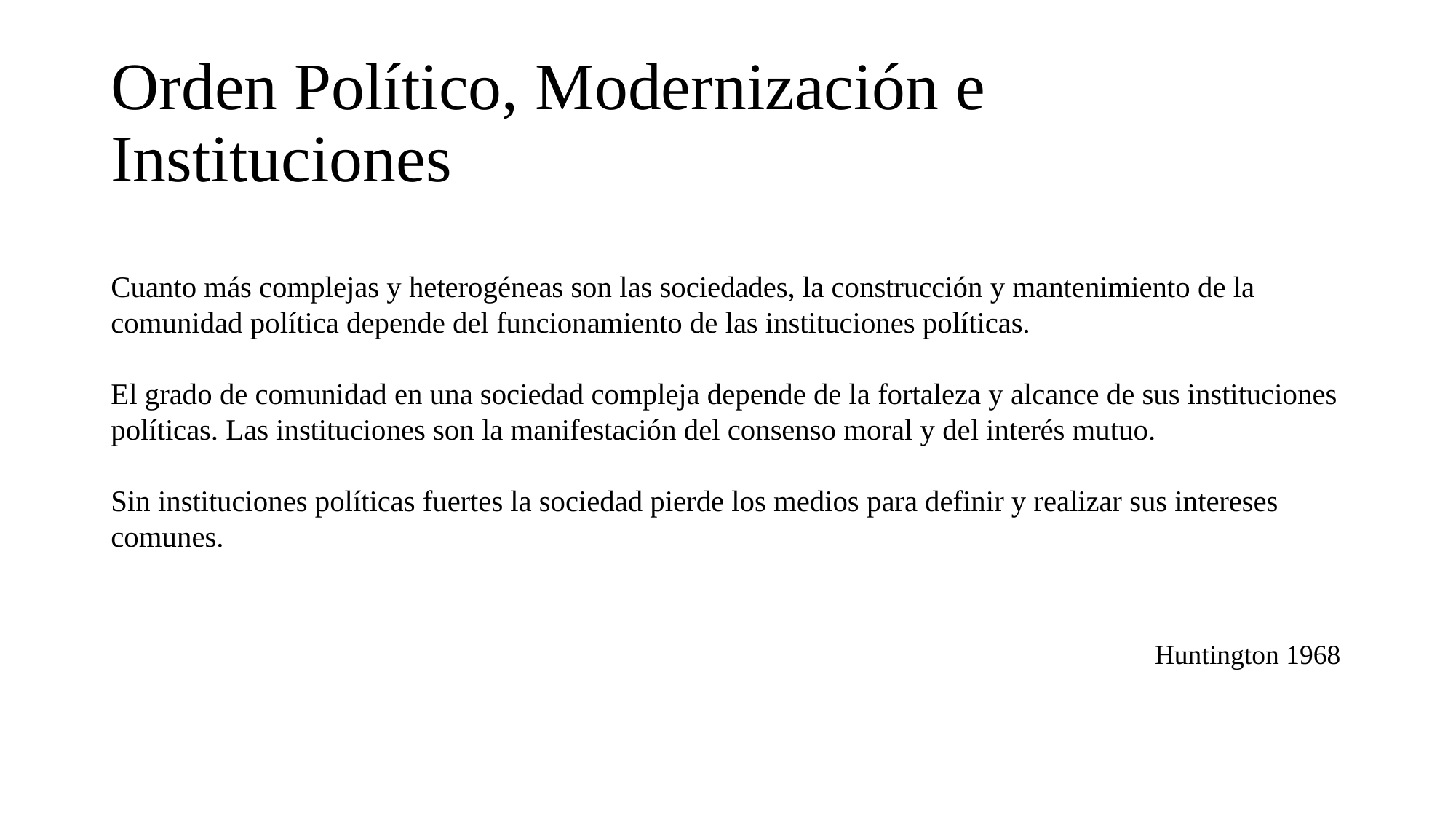

# Orden Político, Modernización e Instituciones
Cuanto más complejas y heterogéneas son las sociedades, la construcción y mantenimiento de la comunidad política depende del funcionamiento de las instituciones políticas.

El grado de comunidad en una sociedad compleja depende de la fortaleza y alcance de sus instituciones políticas. Las instituciones son la manifestación del consenso moral y del interés mutuo.

Sin instituciones políticas fuertes la sociedad pierde los medios para definir y realizar sus intereses comunes.
Huntington 1968